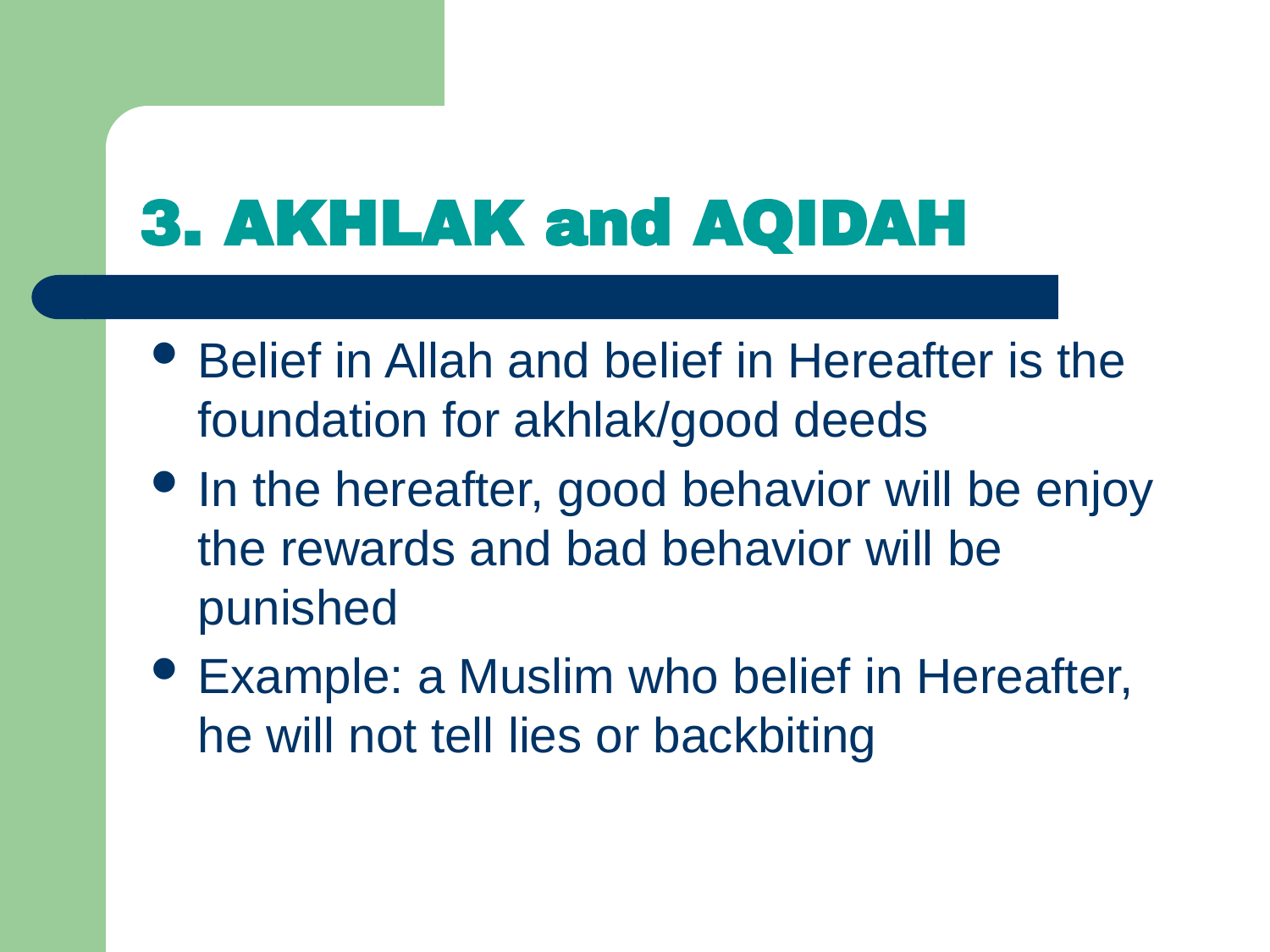

# 3. AKHLAK and AQIDAH
Belief in Allah and belief in Hereafter is the foundation for akhlak/good deeds
In the hereafter, good behavior will be enjoy the rewards and bad behavior will be punished
Example: a Muslim who belief in Hereafter, he will not tell lies or backbiting